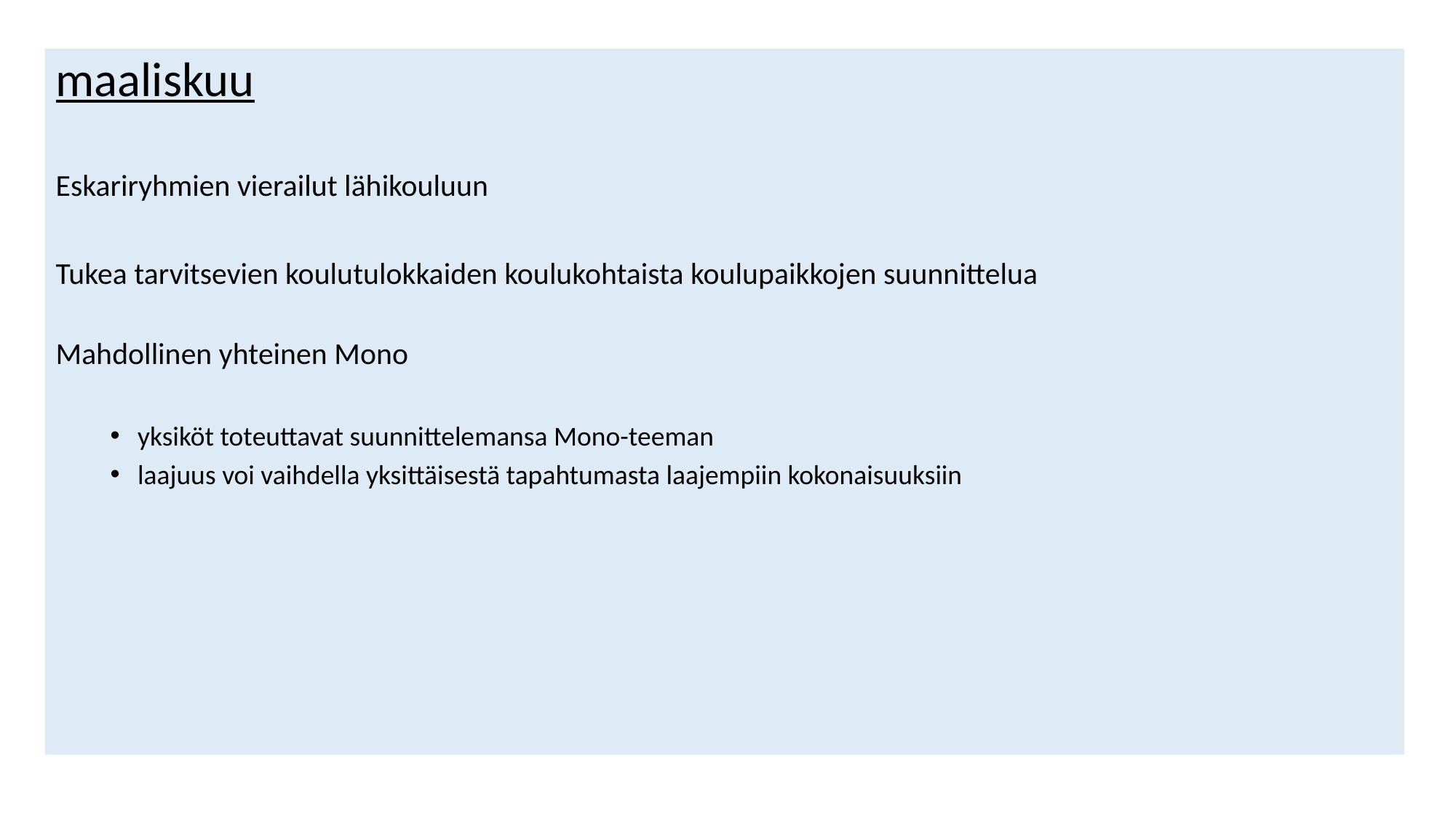

maaliskuu

Eskariryhmien vierailut lähikouluun

Tukea tarvitsevien koulutulokkaiden koulukohtaista koulupaikkojen suunnittelua

Mahdollinen yhteinen Mono

yksiköt toteuttavat suunnittelemansa Mono-teeman
laajuus voi vaihdella yksittäisestä tapahtumasta laajempiin kokonaisuuksiin